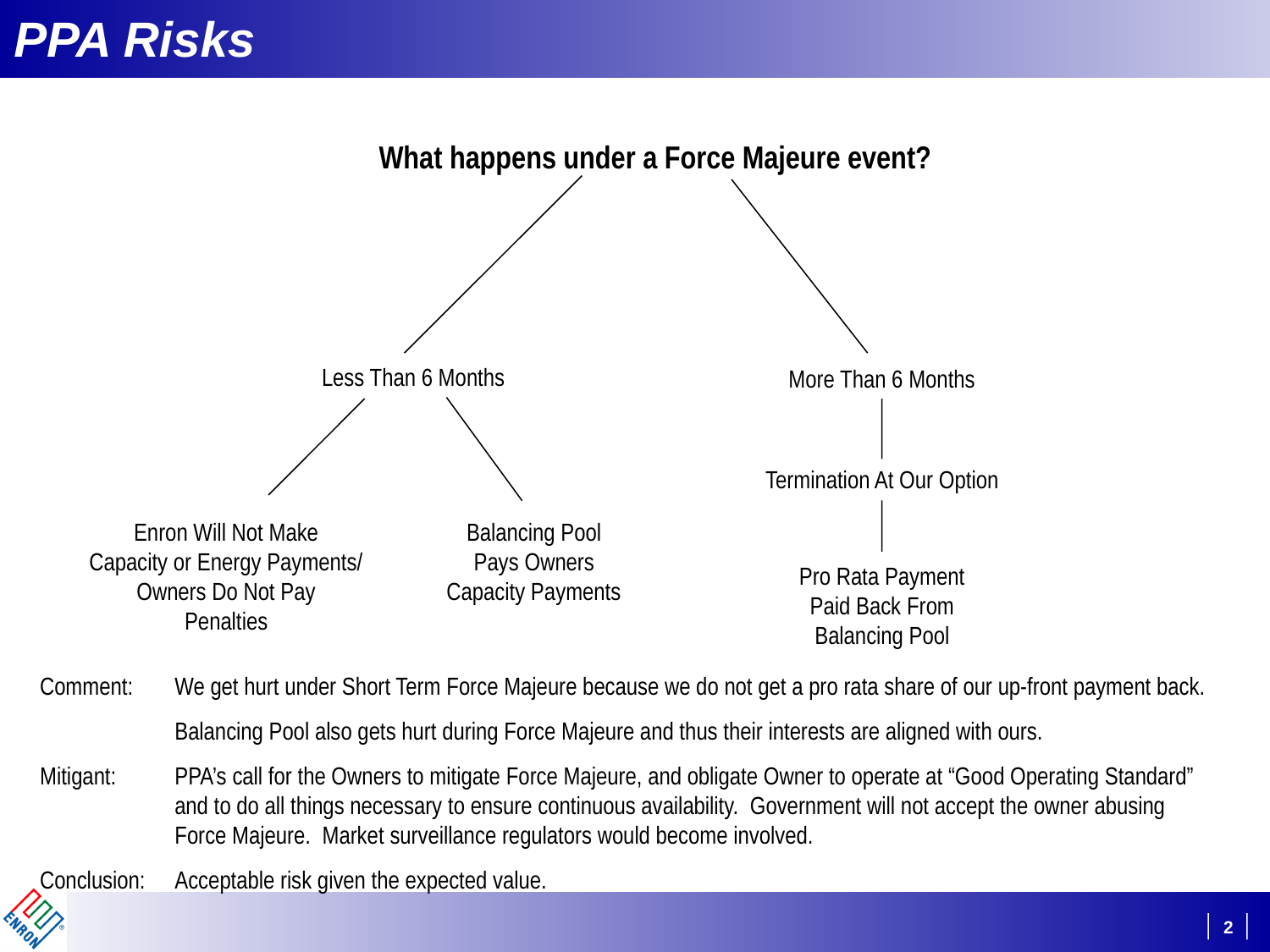

# PPA Risks
What happens under a Force Majeure event?

Less Than 6 Months
More Than 6 Months

Termination At Our Option

Enron Will Not Make
Capacity or Energy Payments/
Owners Do Not Pay
Penalties
Balancing Pool
Pays Owners
Capacity Payments
Pro Rata Payment
Paid Back From
Balancing Pool
Comment:		We get hurt under Short Term Force Majeure because we do not get a pro rata share of our up-front payment back.
		Balancing Pool also gets hurt during Force Majeure and thus their interests are aligned with ours.
Mitigant:		PPA’s call for the Owners to mitigate Force Majeure, and obligate Owner to operate at “Good Operating Standard”
		and to do all things necessary to ensure continuous availability.  Government will not accept the owner abusing
		Force Majeure.  Market surveillance regulators would become involved.
Conclusion:		Acceptable risk given the expected value.